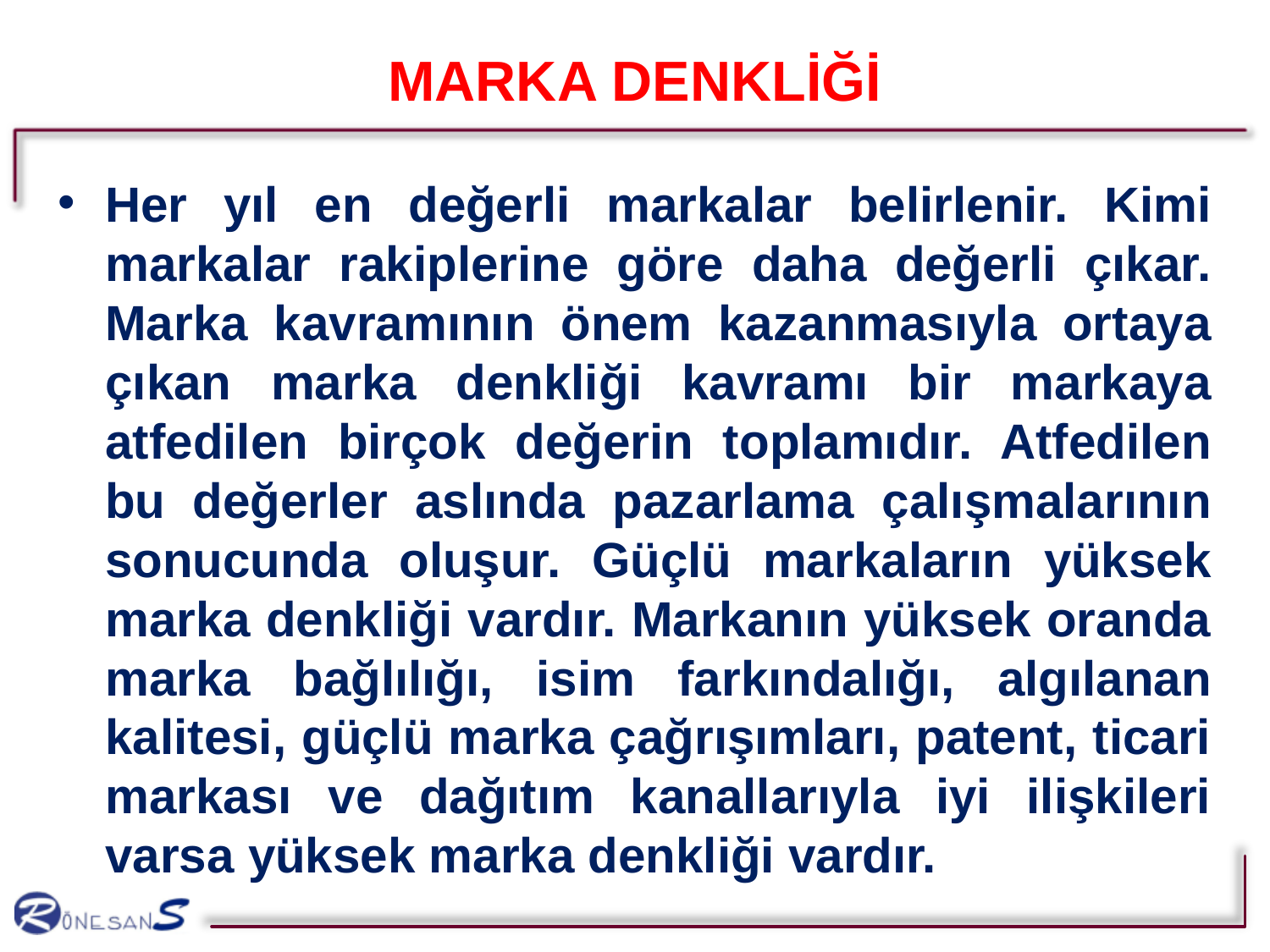

# MARKA DENKLİĞİ
Her yıl en değerli markalar belirlenir. Kimi markalar rakiplerine göre daha değerli çıkar. Marka kavramının önem kazanmasıyla ortaya çıkan marka denkliği kavramı bir markaya atfedilen birçok değerin toplamıdır. Atfedilen bu değerler aslında pazarlama çalışmalarının sonucunda oluşur. Güçlü markaların yüksek marka denkliği vardır. Markanın yüksek oranda marka bağlılığı, isim farkındalığı, algılanan kalitesi, güçlü marka çağrışımları, patent, ticari markası ve dağıtım kanallarıyla iyi ilişkileri varsa yüksek marka denkliği vardır.